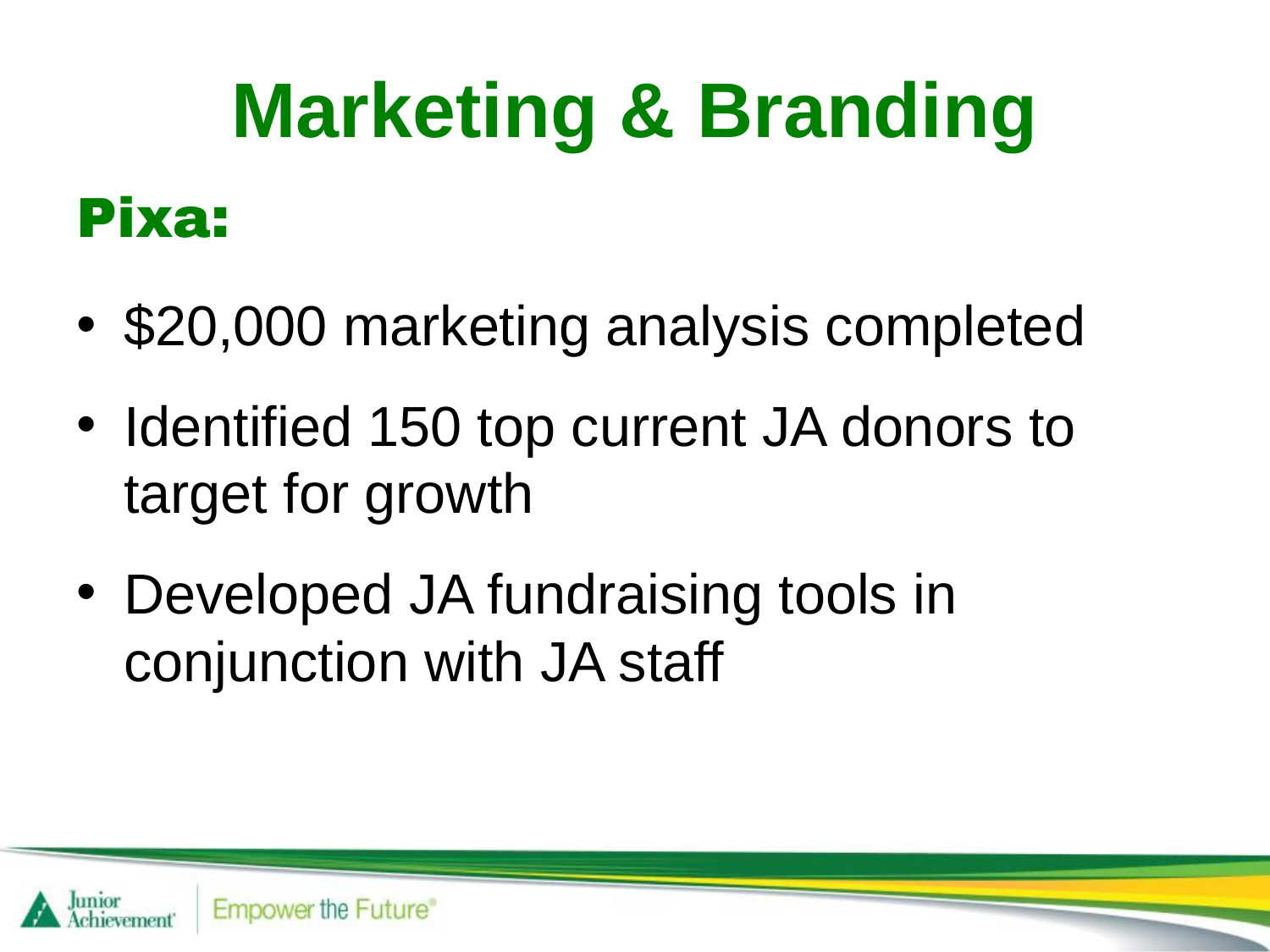

# Marketing & Branding
Pixa:

$20,000 marketing analysis completed
Identified 150 top current JA donors to target for growth
Developed JA fundraising tools in conjunction with JA staff